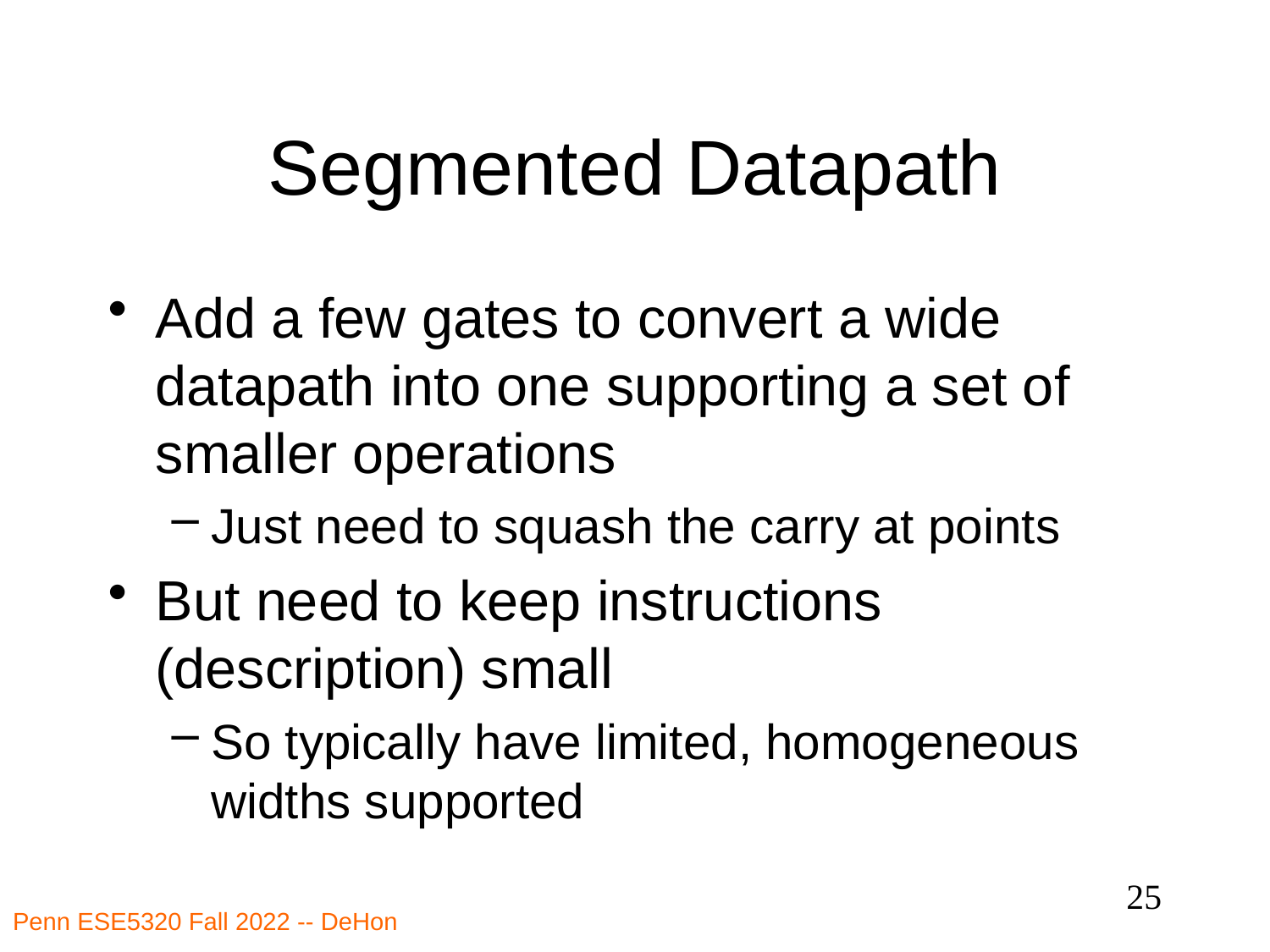

# Segmented Datapath
Add a few gates to convert a wide datapath into one supporting a set of smaller operations
Just need to squash the carry at points
But need to keep instructions (description) small
So typically have limited, homogeneous widths supported
25
Penn ESE5320 Fall 2022 -- DeHon